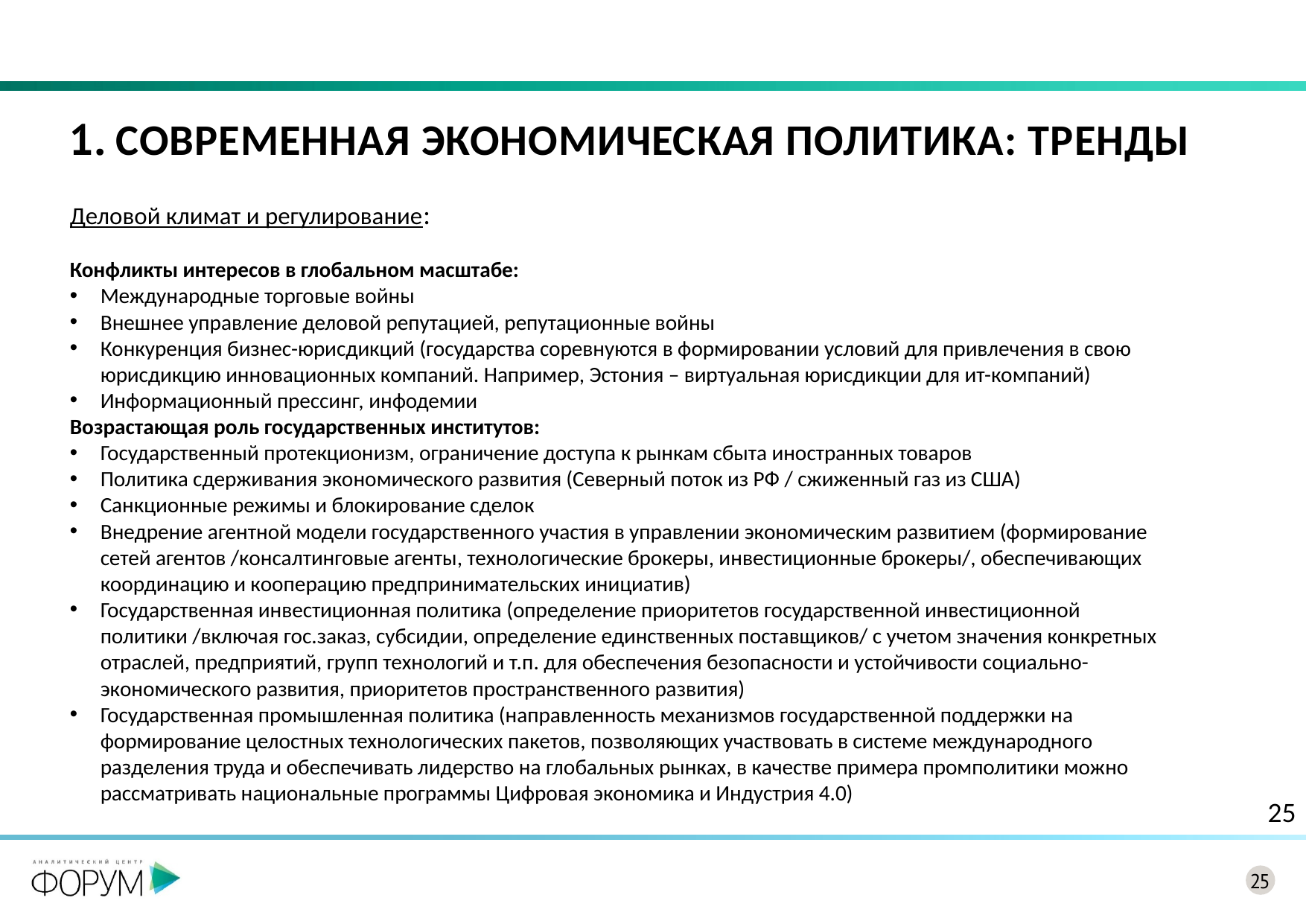

# 1. Современная экономическая политика: тренды
Деловой климат и регулирование:
Конфликты интересов в глобальном масштабе:
Международные торговые войны
Внешнее управление деловой репутацией, репутационные войны
Конкуренция бизнес-юрисдикций (государства соревнуются в формировании условий для привлечения в свою юрисдикцию инновационных компаний. Например, Эстония – виртуальная юрисдикции для ит-компаний)
Информационный прессинг, инфодемии
Возрастающая роль государственных институтов:
Государственный протекционизм, ограничение доступа к рынкам сбыта иностранных товаров
Политика сдерживания экономического развития (Северный поток из РФ / сжиженный газ из США)
Санкционные режимы и блокирование сделок
Внедрение агентной модели государственного участия в управлении экономическим развитием (формирование сетей агентов /консалтинговые агенты, технологические брокеры, инвестиционные брокеры/, обеспечивающих координацию и кооперацию предпринимательских инициатив)
Государственная инвестиционная политика (определение приоритетов государственной инвестиционной политики /включая гос.заказ, субсидии, определение единственных поставщиков/ с учетом значения конкретных отраслей, предприятий, групп технологий и т.п. для обеспечения безопасности и устойчивости социально-экономического развития, приоритетов пространственного развития)
Государственная промышленная политика (направленность механизмов государственной поддержки на формирование целостных технологических пакетов, позволяющих участвовать в системе международного разделения труда и обеспечивать лидерство на глобальных рынках, в качестве примера промполитики можно рассматривать национальные программы Цифровая экономика и Индустрия 4.0)

25